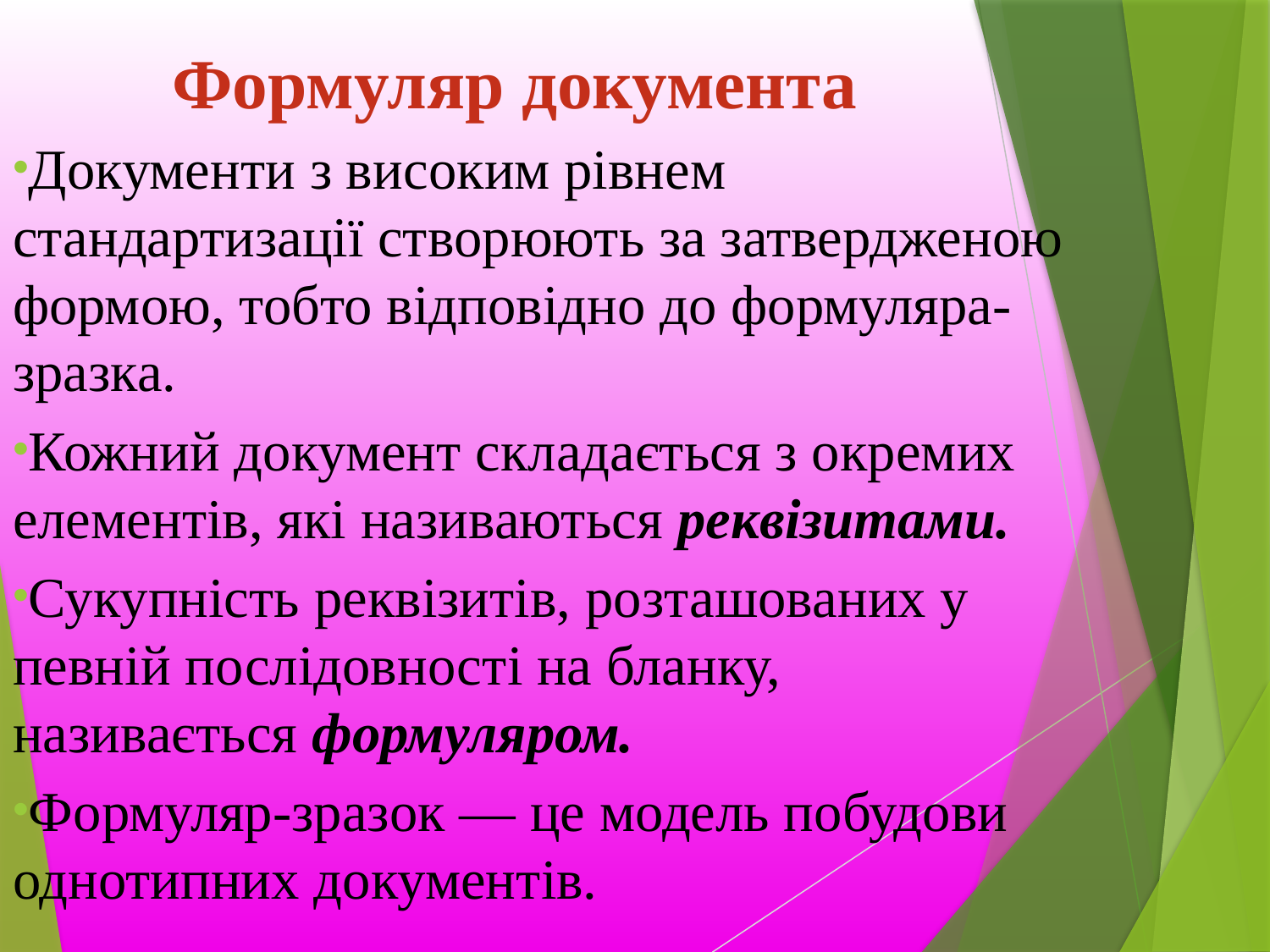

# Формуляр документа
Документи з високим рівнем стандартизації створюють за затвердженою формою, тобто відповідно до формуляра-зразка.
Кожний документ складається з окремих елементів, які називаються реквізитами.
Сукупність реквізитів, розташованих у певній послідовності на бланку, називається формуляром.
Формуляр-зразок — це модель побудови однотипних документів.